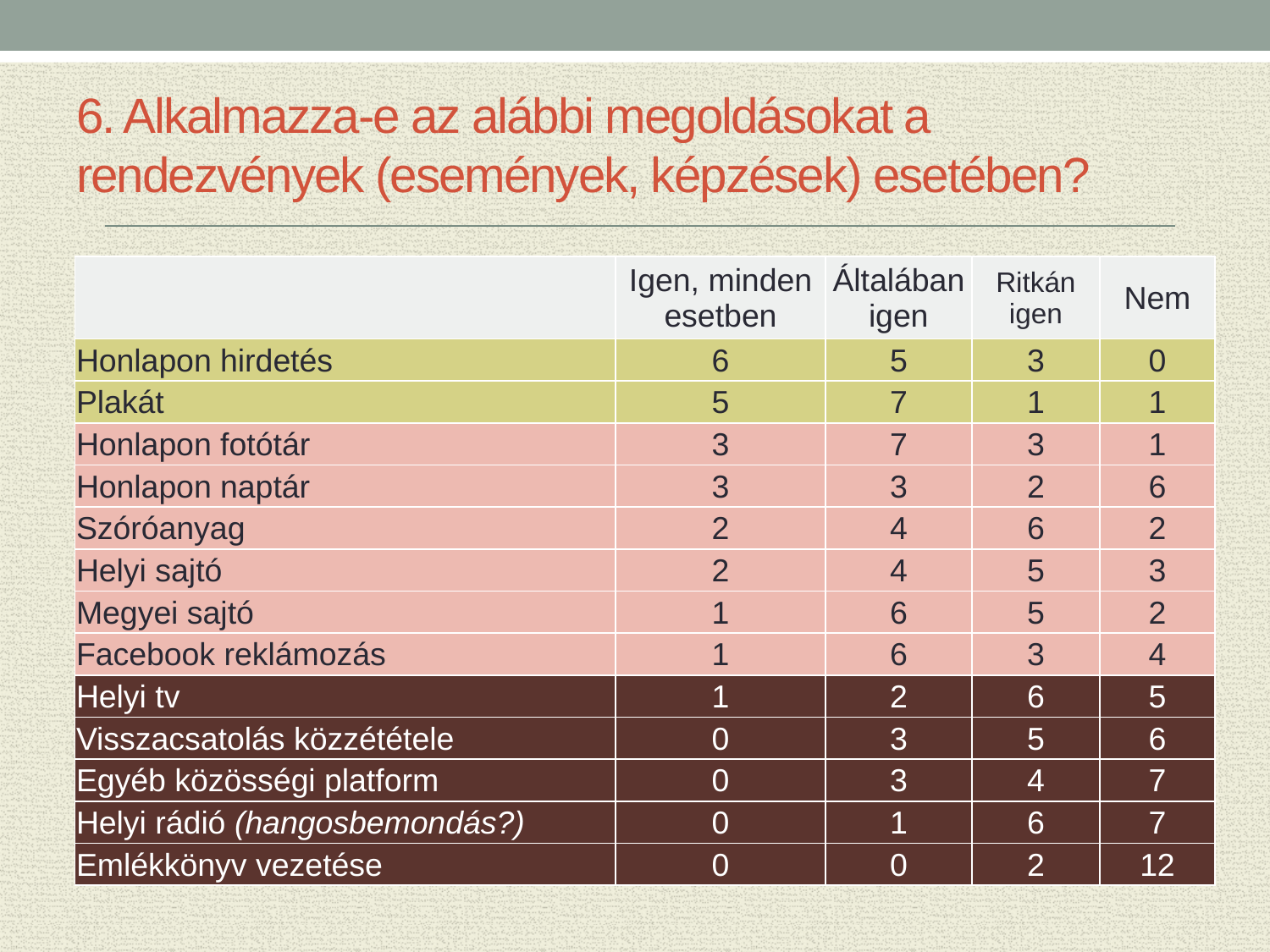

# 6. Alkalmazza-e az alábbi megoldásokat a rendezvények (események, képzések) esetében?
|  | Igen, minden esetben | Általában igen | Ritkán igen | Nem |
| --- | --- | --- | --- | --- |
| Honlapon hirdetés | 6 | 5 | 3 | 0 |
| Plakát | 5 | 7 | 1 | 1 |
| Honlapon fotótár | 3 | 7 | 3 | 1 |
| Honlapon naptár | 3 | 3 | 2 | 6 |
| Szóróanyag | 2 | 4 | 6 | 2 |
| Helyi sajtó | 2 | 4 | 5 | 3 |
| Megyei sajtó | 1 | 6 | 5 | 2 |
| Facebook reklámozás | 1 | 6 | 3 | 4 |
| Helyi tv | 1 | 2 | 6 | 5 |
| Visszacsatolás közzététele | 0 | 3 | 5 | 6 |
| Egyéb közösségi platform | 0 | 3 | 4 | 7 |
| Helyi rádió (hangosbemondás?) | 0 | 1 | 6 | 7 |
| Emlékkönyv vezetése | 0 | 0 | 2 | 12 |